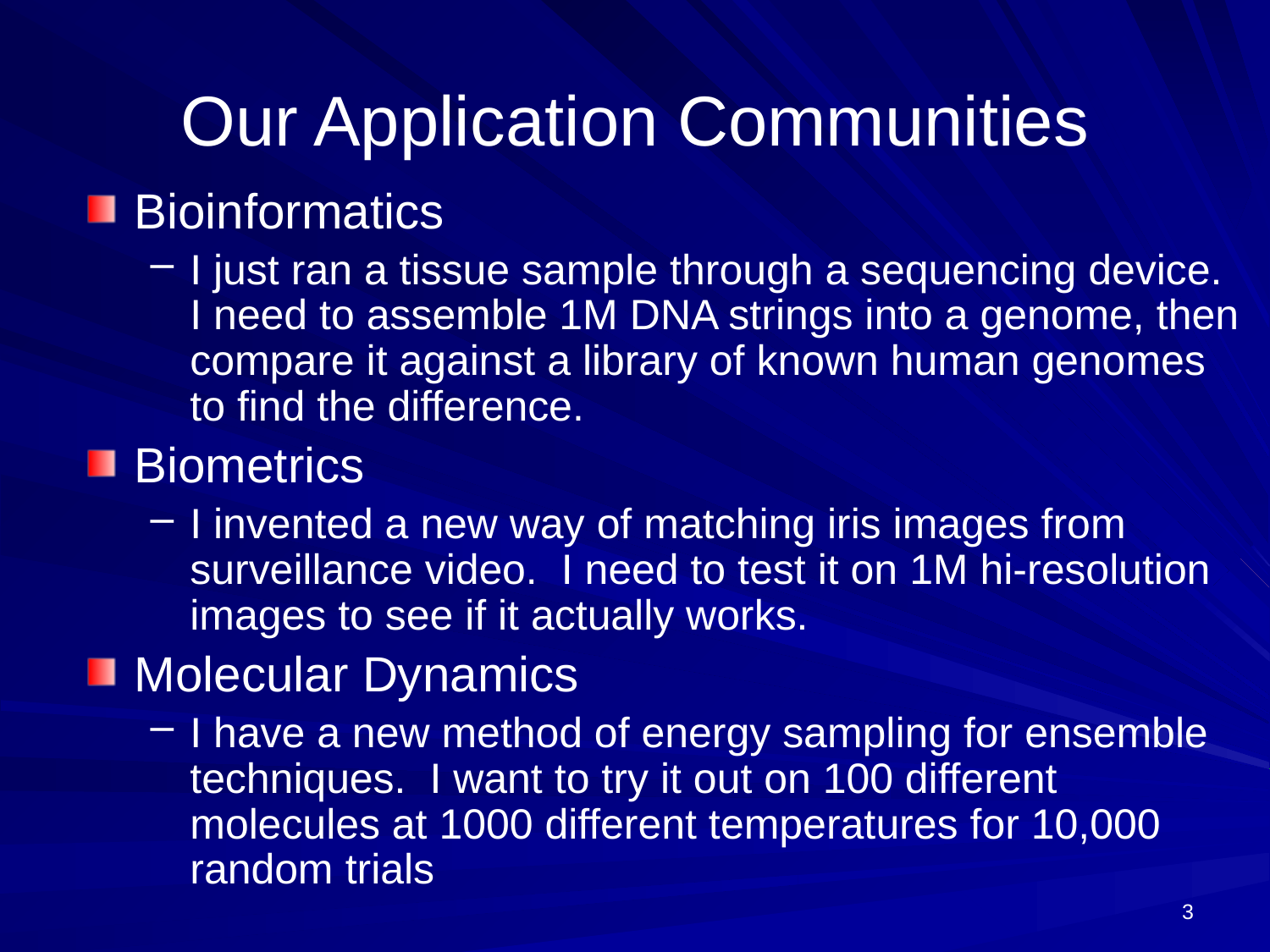

# Our Application Communities
Bioinformatics
I just ran a tissue sample through a sequencing device.  I need to assemble 1M DNA strings into a genome, then compare it against a library of known human genomes to find the difference.
Biometrics
I invented a new way of matching iris images from surveillance video.  I need to test it on 1M hi-resolution images to see if it actually works.
Molecular Dynamics
I have a new method of energy sampling for ensemble techniques.  I want to try it out on 100 different molecules at 1000 different temperatures for 10,000 random trials
3